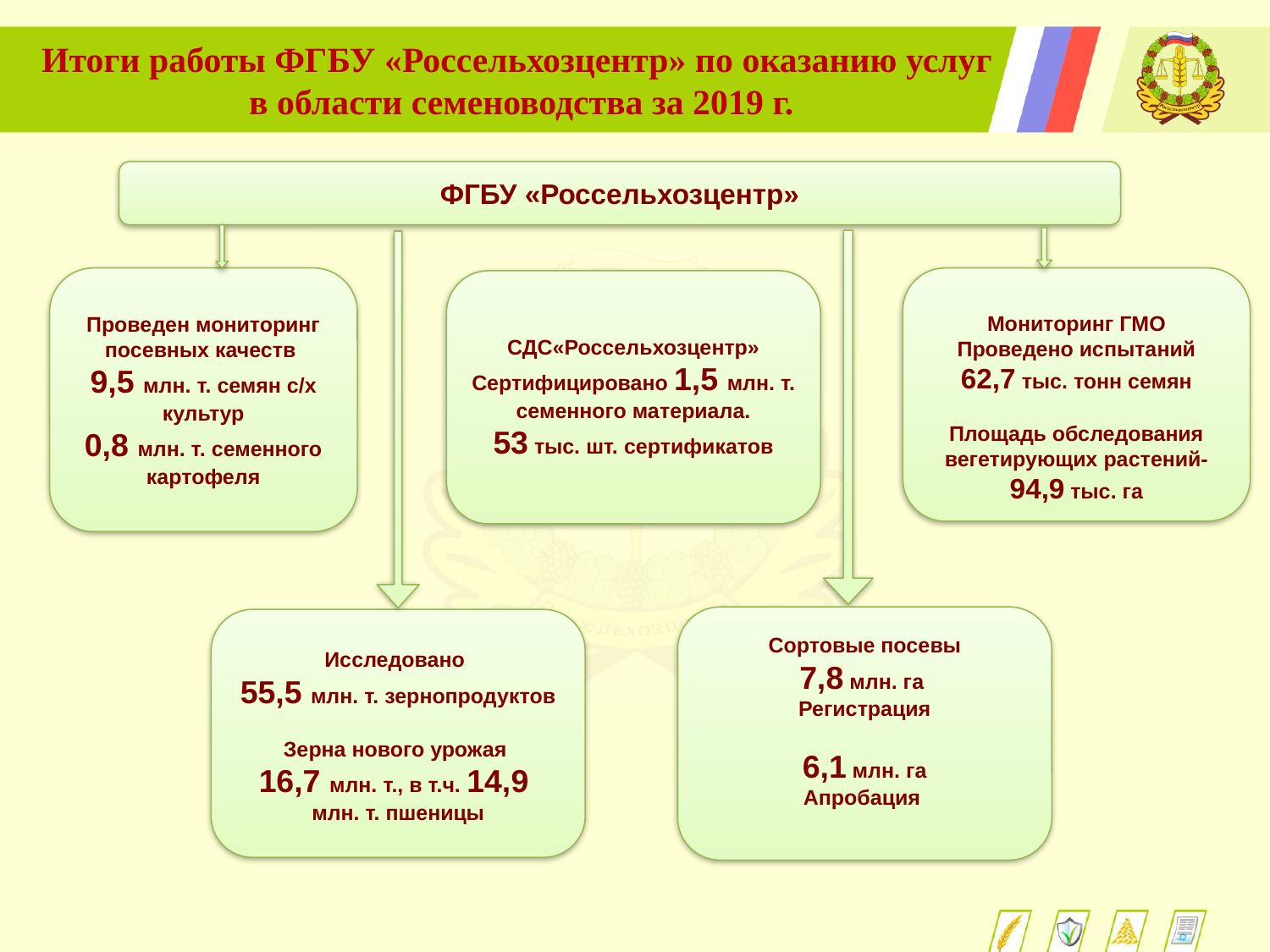

Итоги работы ФГБУ «Россельхозцентр» по оказанию услуг
в области семеноводства за 2019 г.

ФГБУ «Россельхозцентр»

Проведен мониторинг посевных качеств
9,5 млн. т. семян с/х культур
0,8 млн. т. семенного картофеля

Мониторинг ГМО
Проведено испытаний
62,7 тыс. тонн семян

Площадь обследования вегетирующих растений- 94,9 тыс. га
СДС«Россельхозцентр»
Сертифицировано 1,5 млн. т. семенного материала.
53 тыс. шт. сертификатов
Исследовано
55,5 млн. т. зернопродуктов

Зерна нового урожая
16,7 млн. т., в т.ч. 14,9
млн. т. пшеницы
Сортовые посевы
7,8 млн. га
Регистрация

6,1 млн. га
Апробация